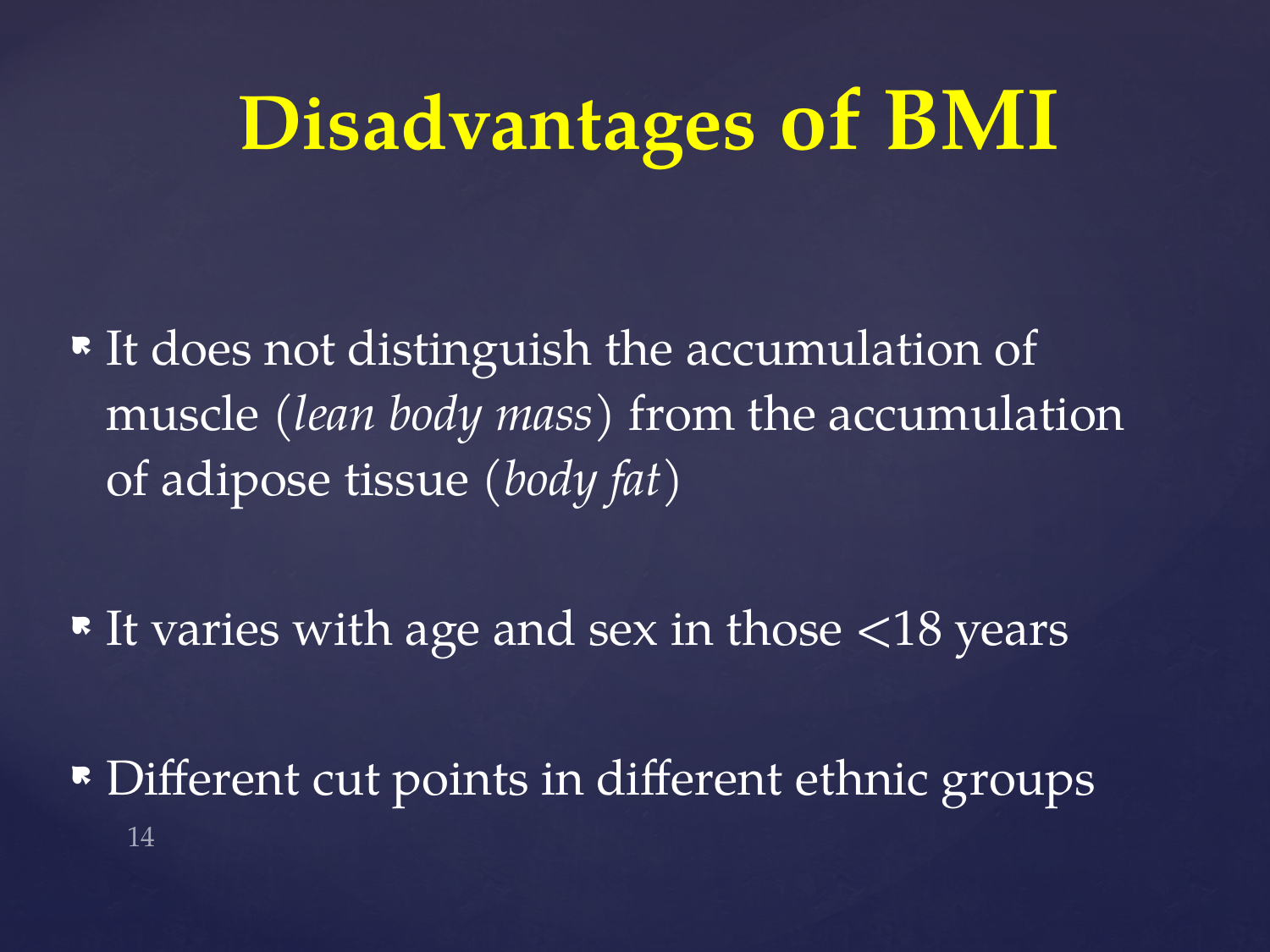

# Disadvantages of BMI

It does not distinguish the accumulation of muscle (lean body mass) from the accumulation of adipose tissue (body fat)

It varies with age and sex in those <18 years

Different cut points in different ethnic groups

14